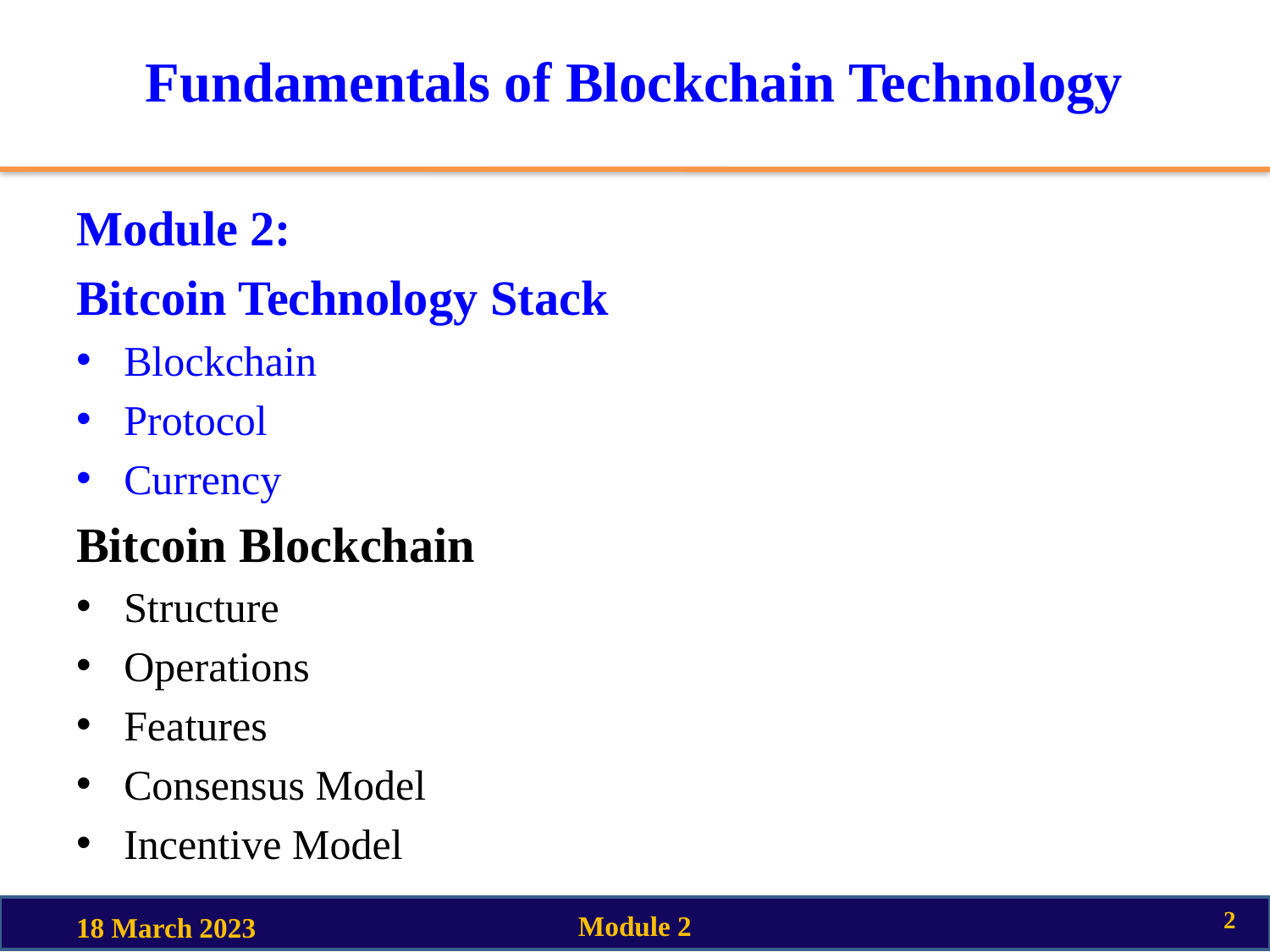

# Fundamentals of Blockchain Technology
Module 2:
Bitcoin Technology Stack
Blockchain
Protocol
Currency
Bitcoin Blockchain
Structure
Operations
Features
Consensus Model
Incentive Model

2
Module 2
18 March 2023